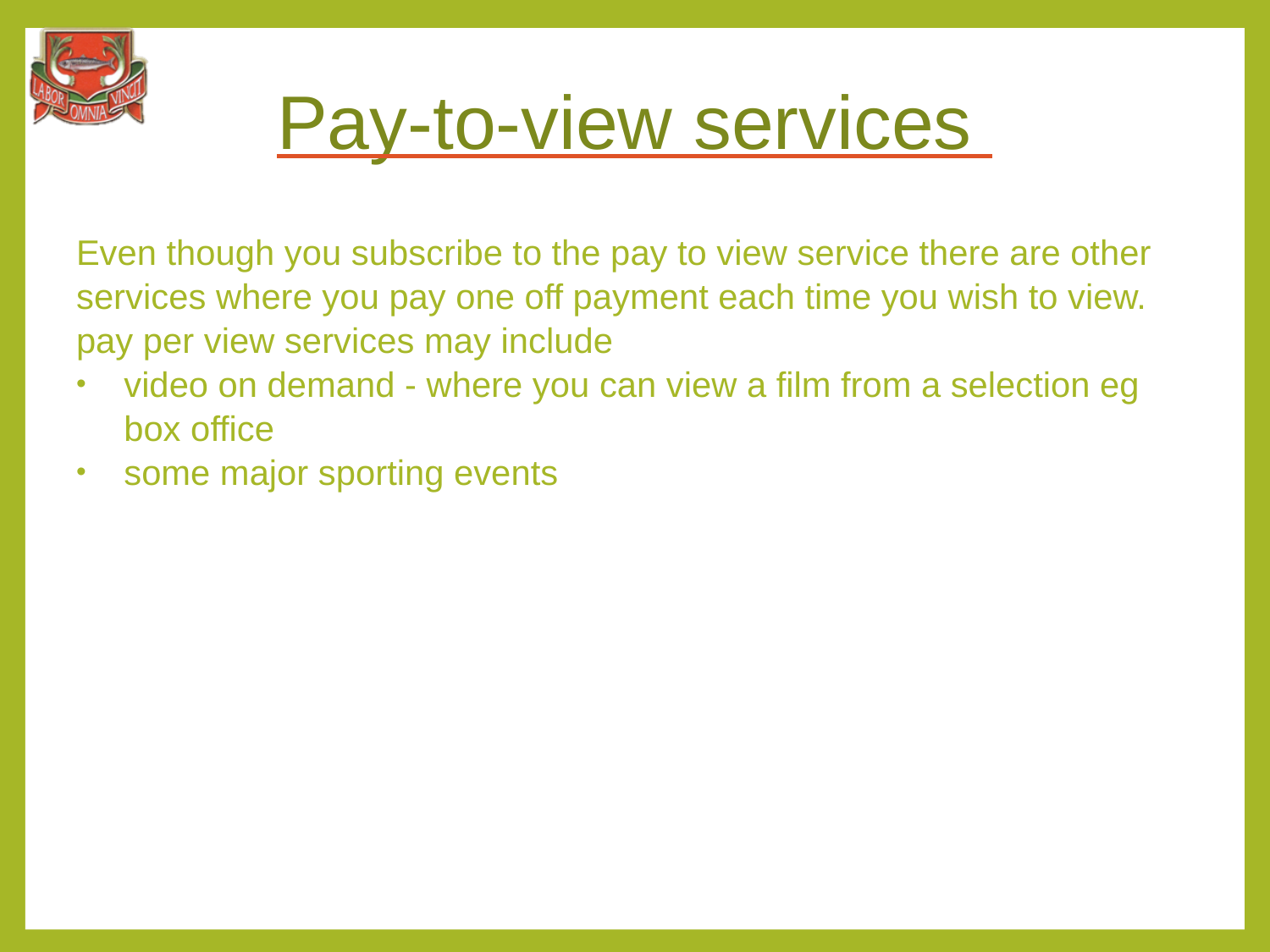

# Pay-to-view services
Even though you subscribe to the pay to view service there are other services where you pay one off payment each time you wish to view.
pay per view services may include
video on demand - where you can view a film from a selection eg box office
some major sporting events